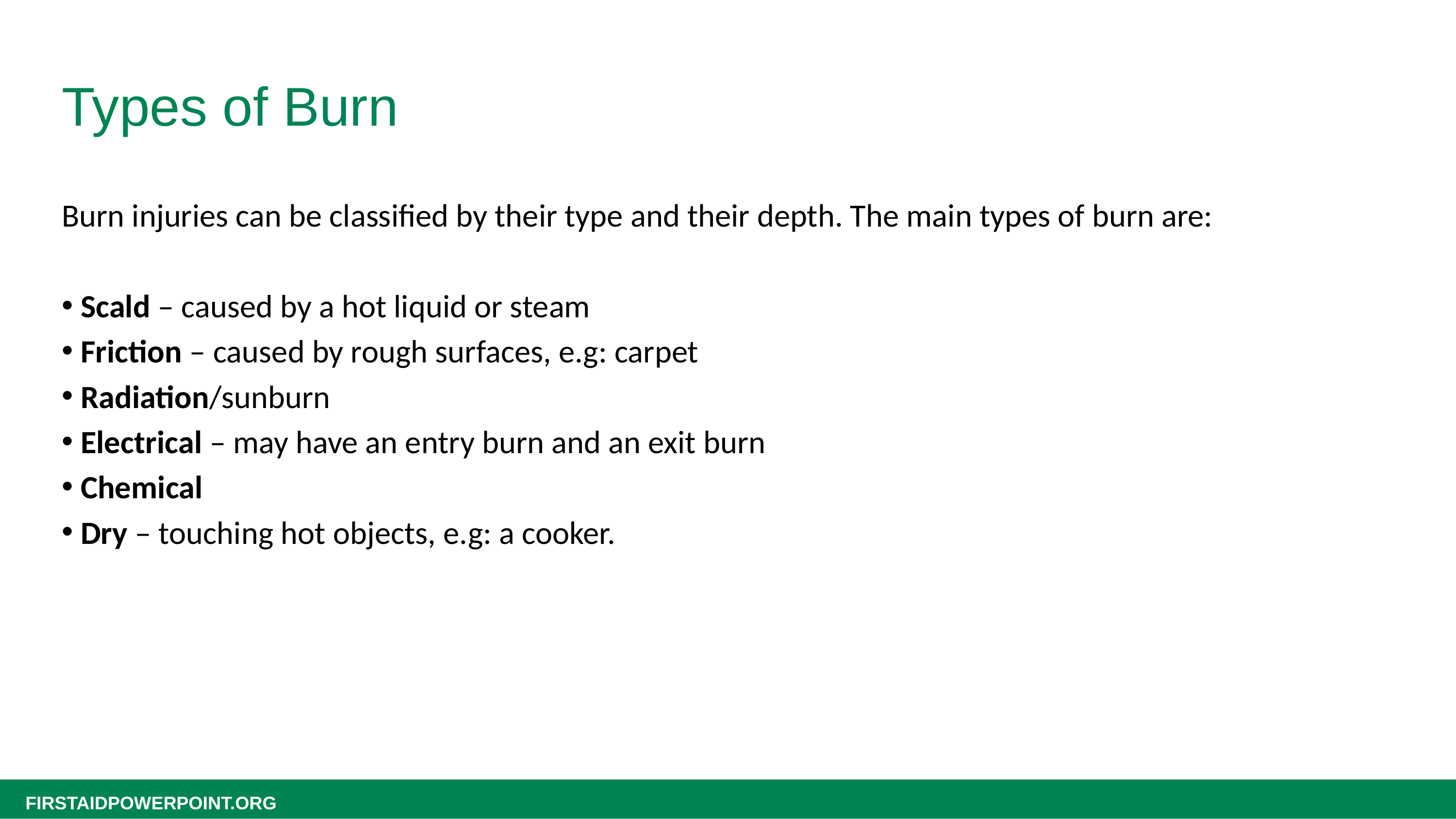

Types of Burn
Burn injuries can be classified by their type and their depth. The main types of burn are:

Scald – caused by a hot liquid or steam
Friction – caused by rough surfaces, e.g: carpet
Radiation/sunburn
Electrical – may have an entry burn and an exit burn
Chemical
Dry – touching hot objects, e.g: a cooker.

FIRSTAIDPOWERPOINT.ORG